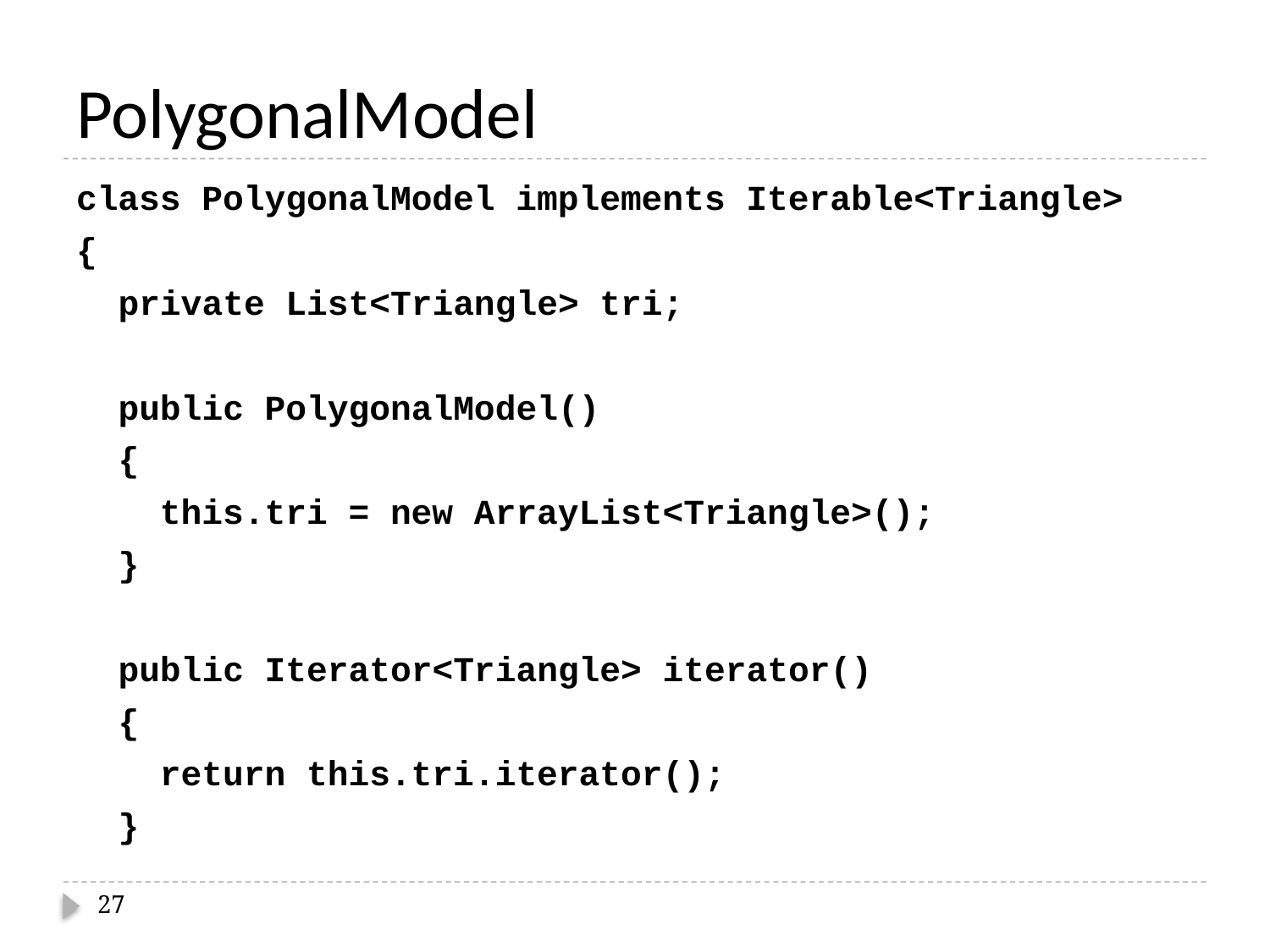

# PolygonalModel
class PolygonalModel implements Iterable<Triangle>
{
  private List<Triangle> tri;

  public PolygonalModel()
  {
    this.tri = new ArrayList<Triangle>();
  }

  public Iterator<Triangle> iterator()
  {
    return this.tri.iterator();
  }

27